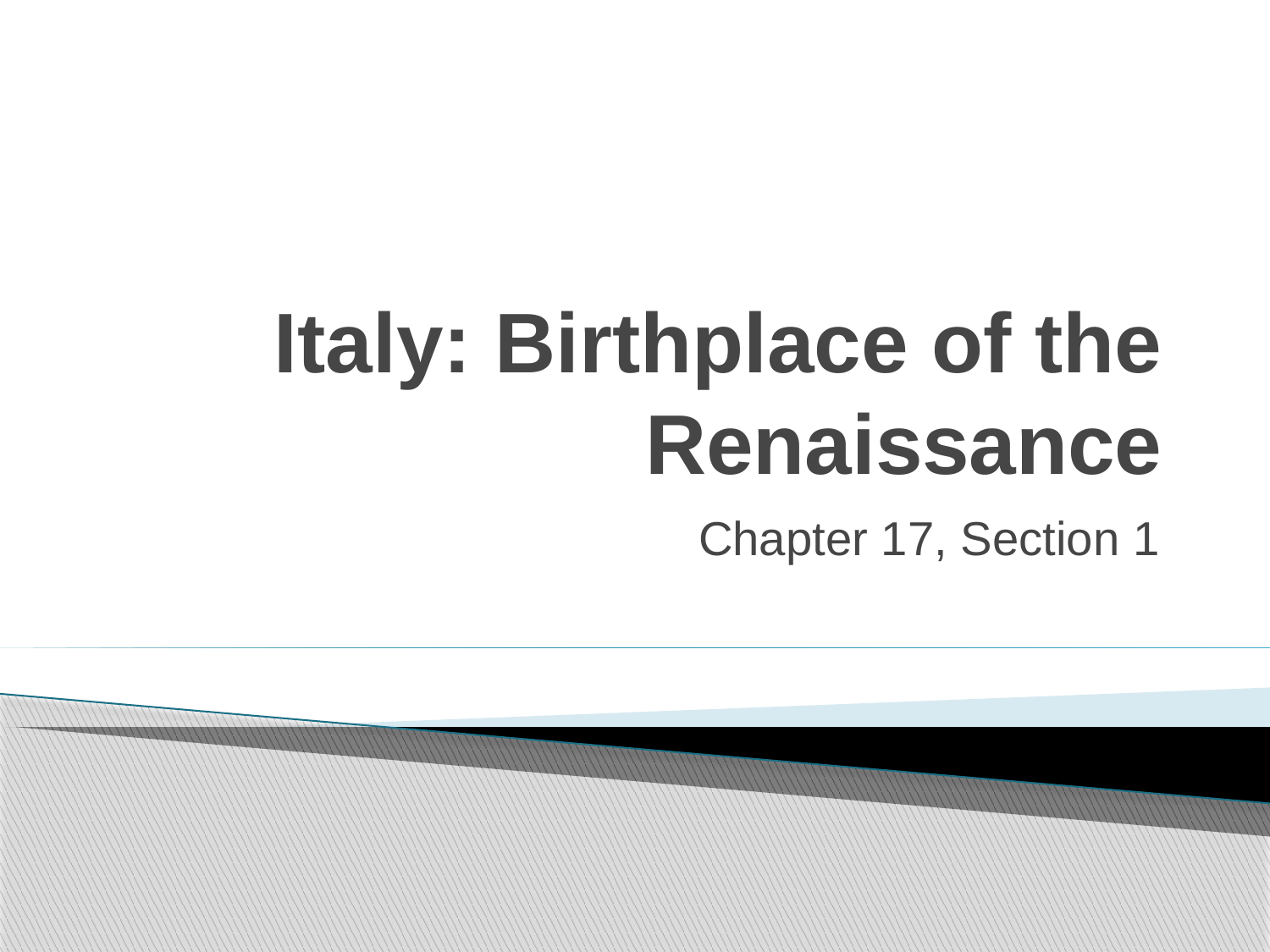

# Italy: Birthplace of the Renaissance
Chapter 17, Section 1